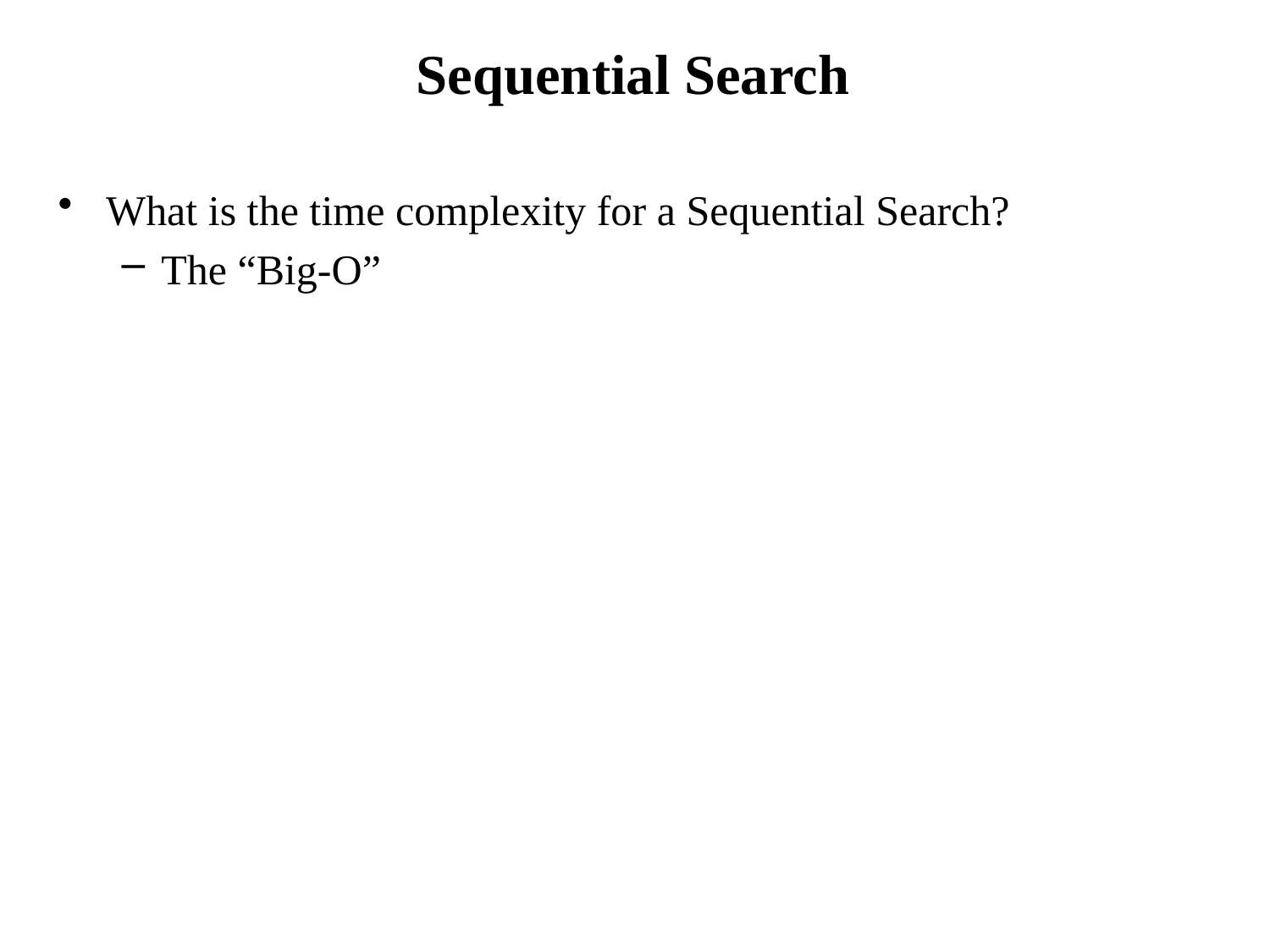

# Sequential Search
What is the time complexity for a Sequential Search?
The “Big-O”